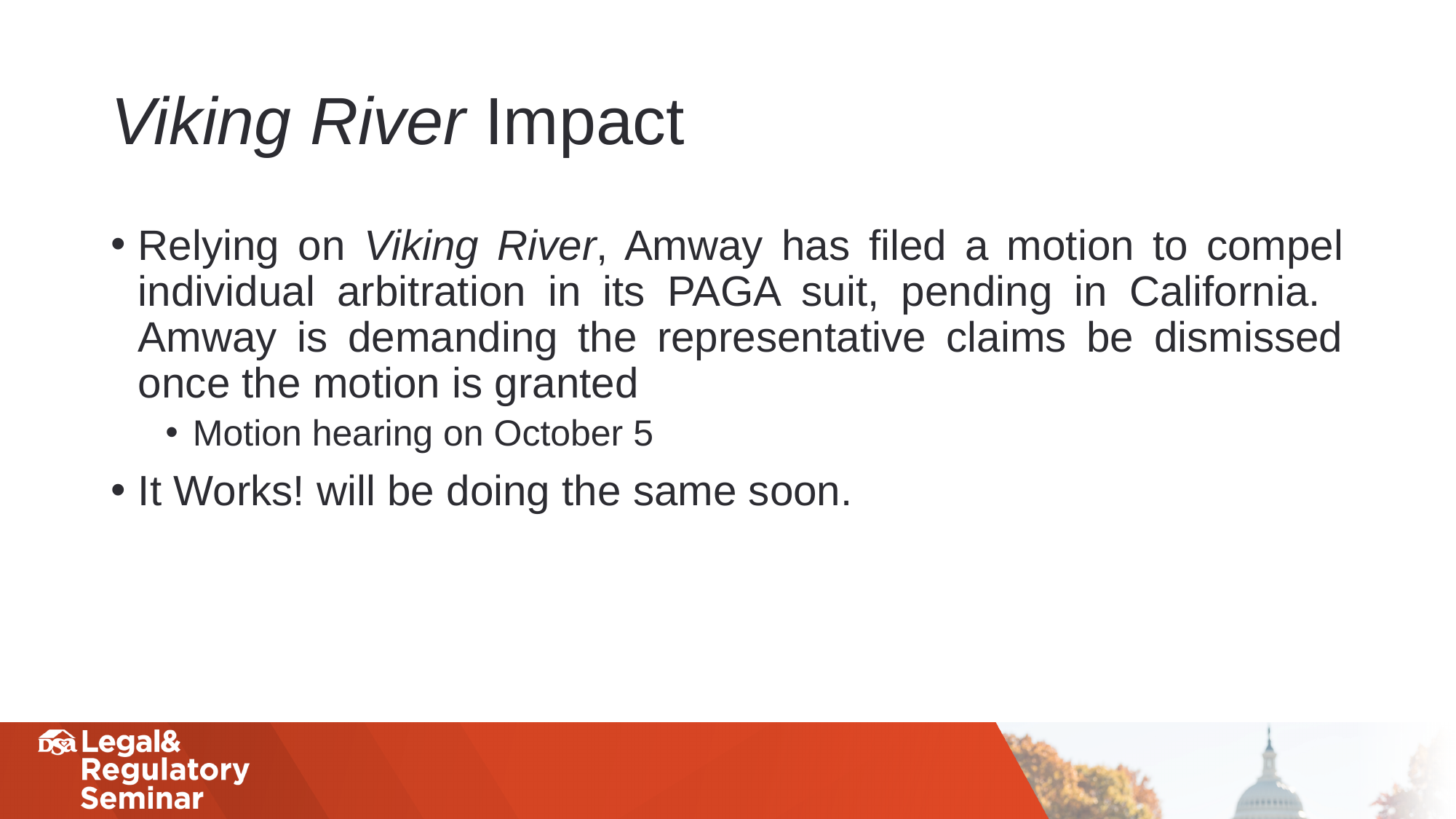

# Viking River Impact
Relying on Viking River, Amway has filed a motion to compel individual arbitration in its PAGA suit, pending in California.  Amway is demanding the representative claims be dismissed once the motion is granted
Motion hearing on October 5
It Works! will be doing the same soon.